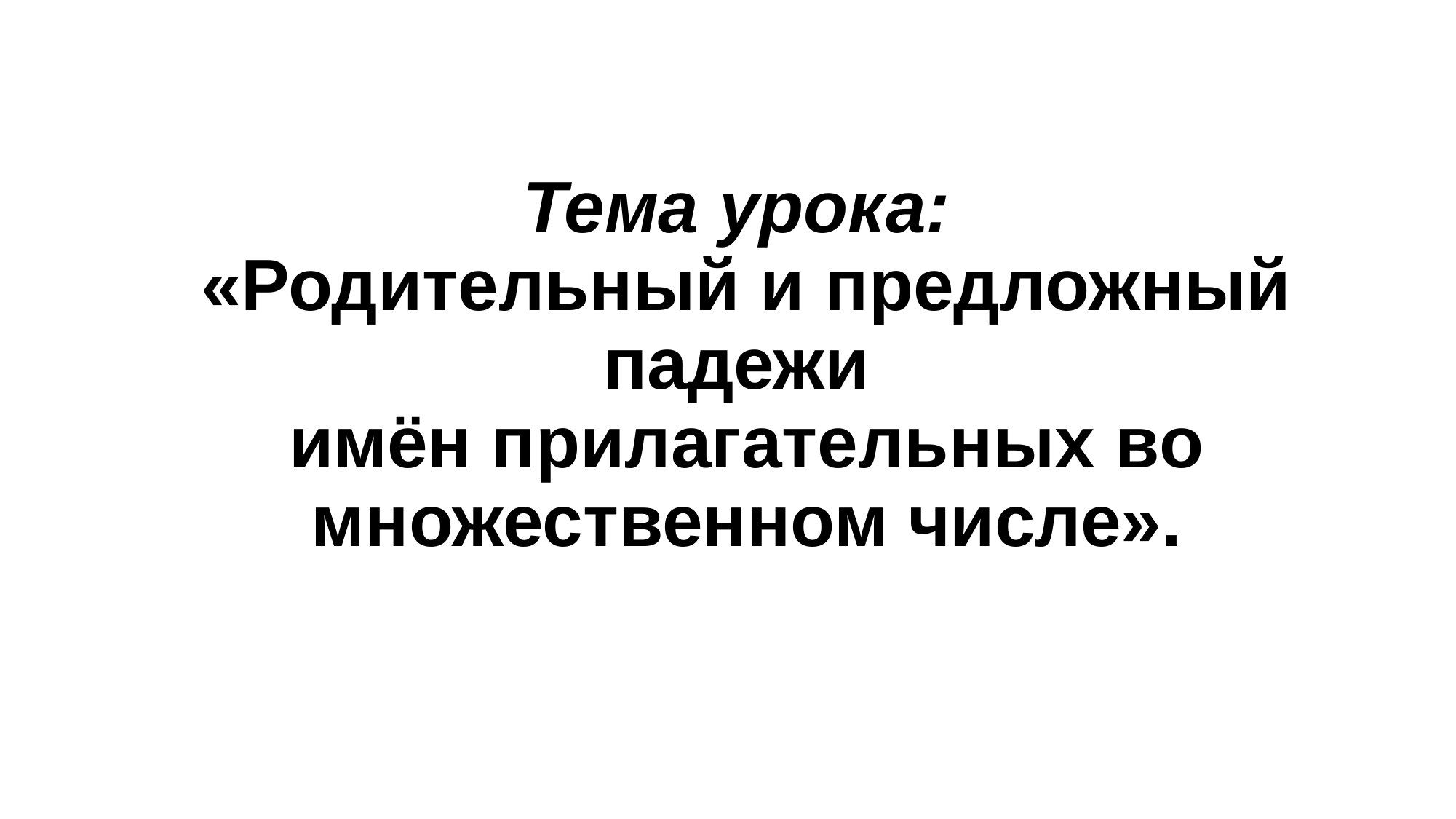

# Тема урока: «Родительный и предложный падежи имён прилагательных во множественном числе».